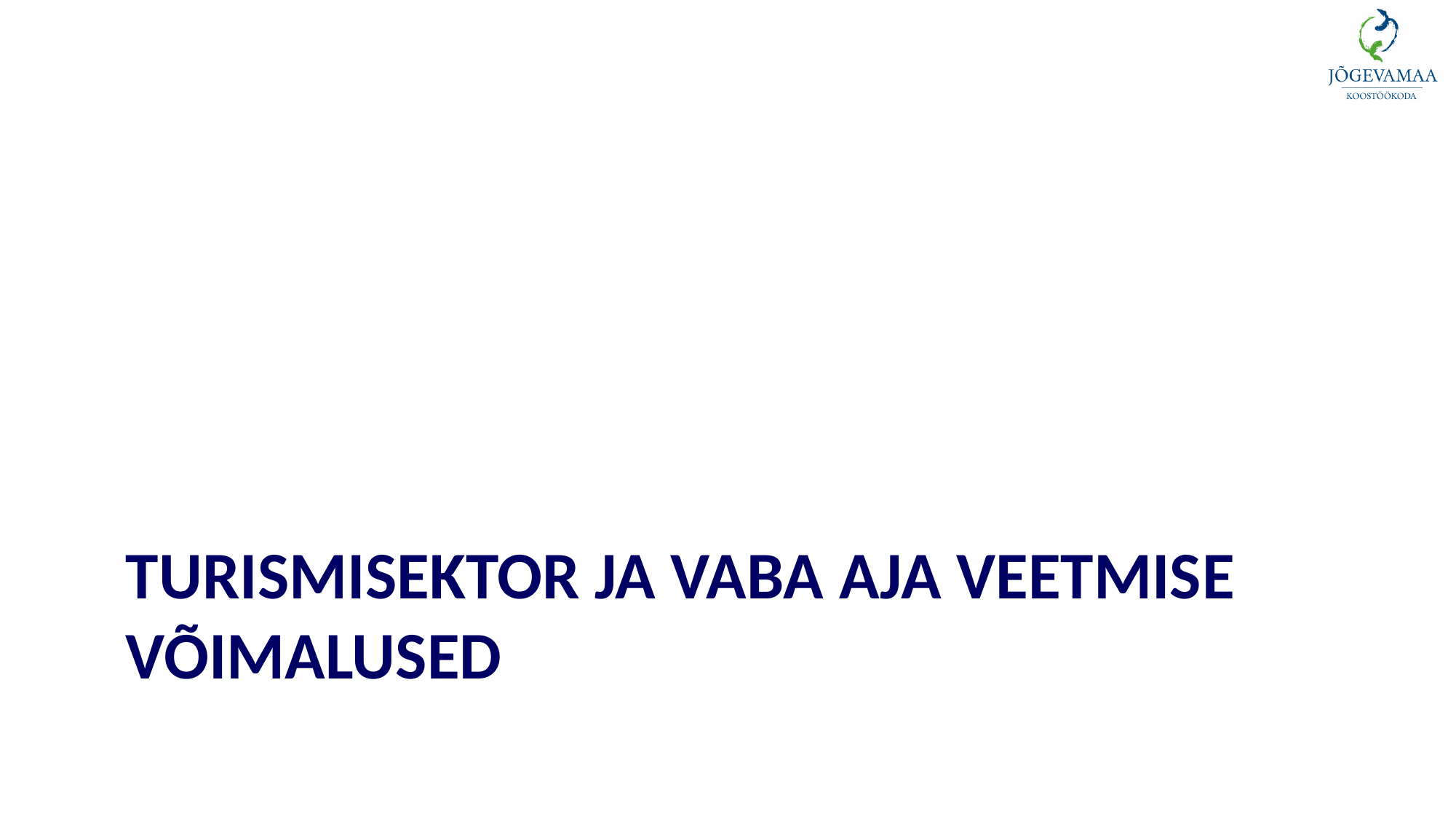

# Turismisektor ja vaba aja veetmisE võimalusED